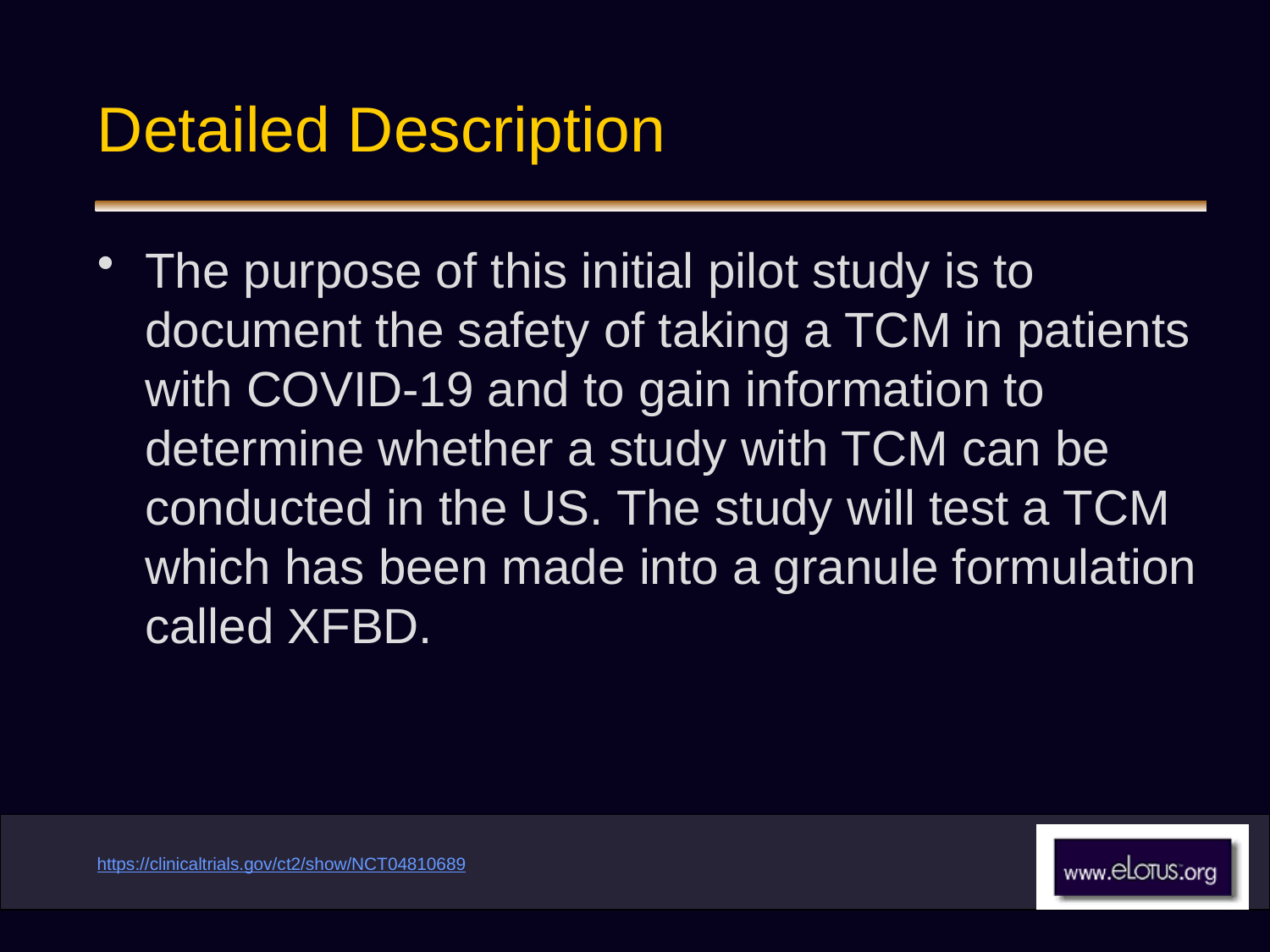

# Detailed Description
The purpose of this initial pilot study is to document the safety of taking a TCM in patients with COVID-19 and to gain information to determine whether a study with TCM can be conducted in the US. The study will test a TCM which has been made into a granule formulation called XFBD.
https://clinicaltrials.gov/ct2/show/NCT04810689